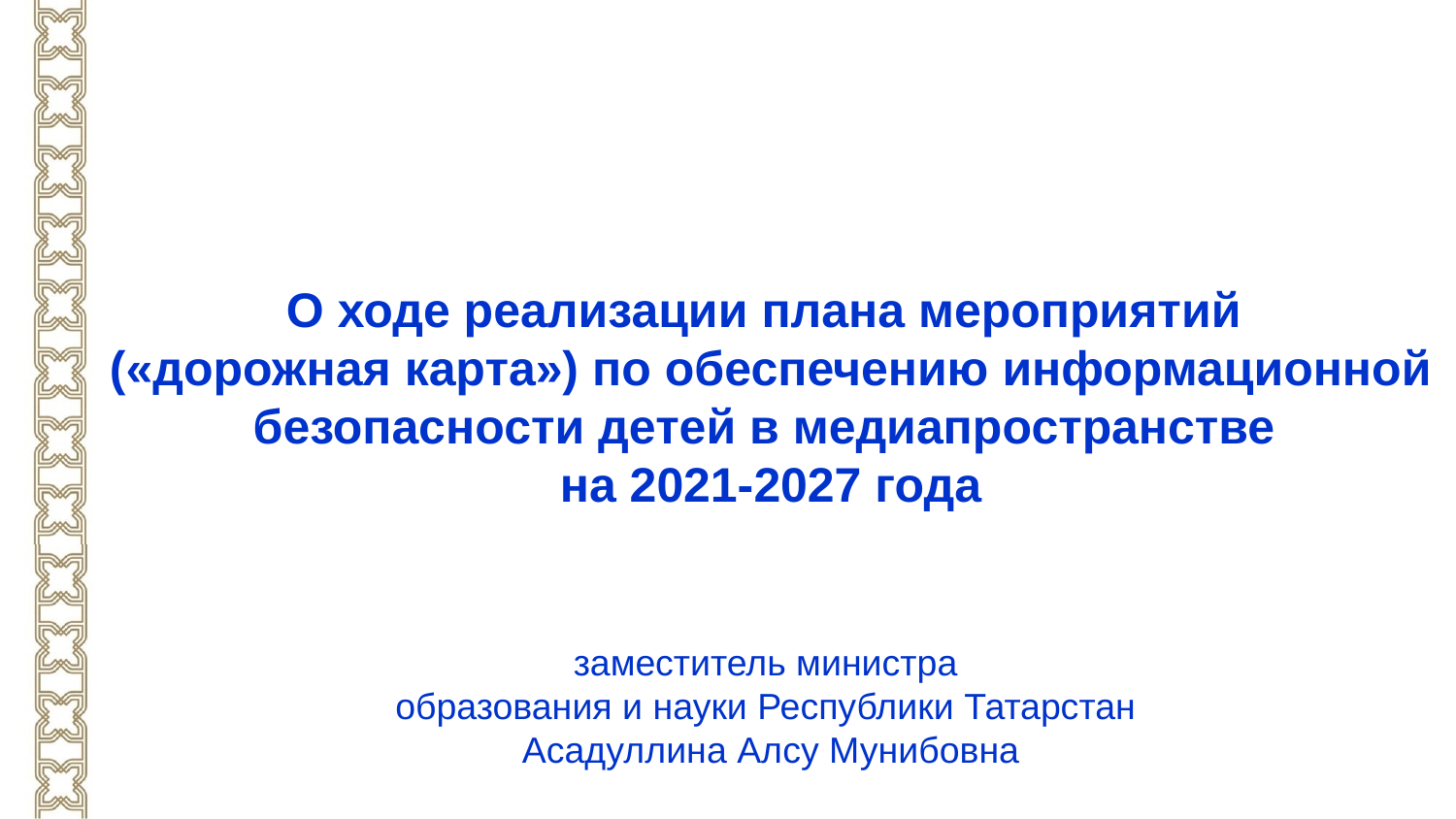

О ходе реализации плана мероприятий
(«дорожная карта») по обеспечению информационной безопасности детей в медиапространстве
на 2021-2027 года
заместитель министра
образования и науки Республики Татарстан
Асадуллина Алсу Мунибовна